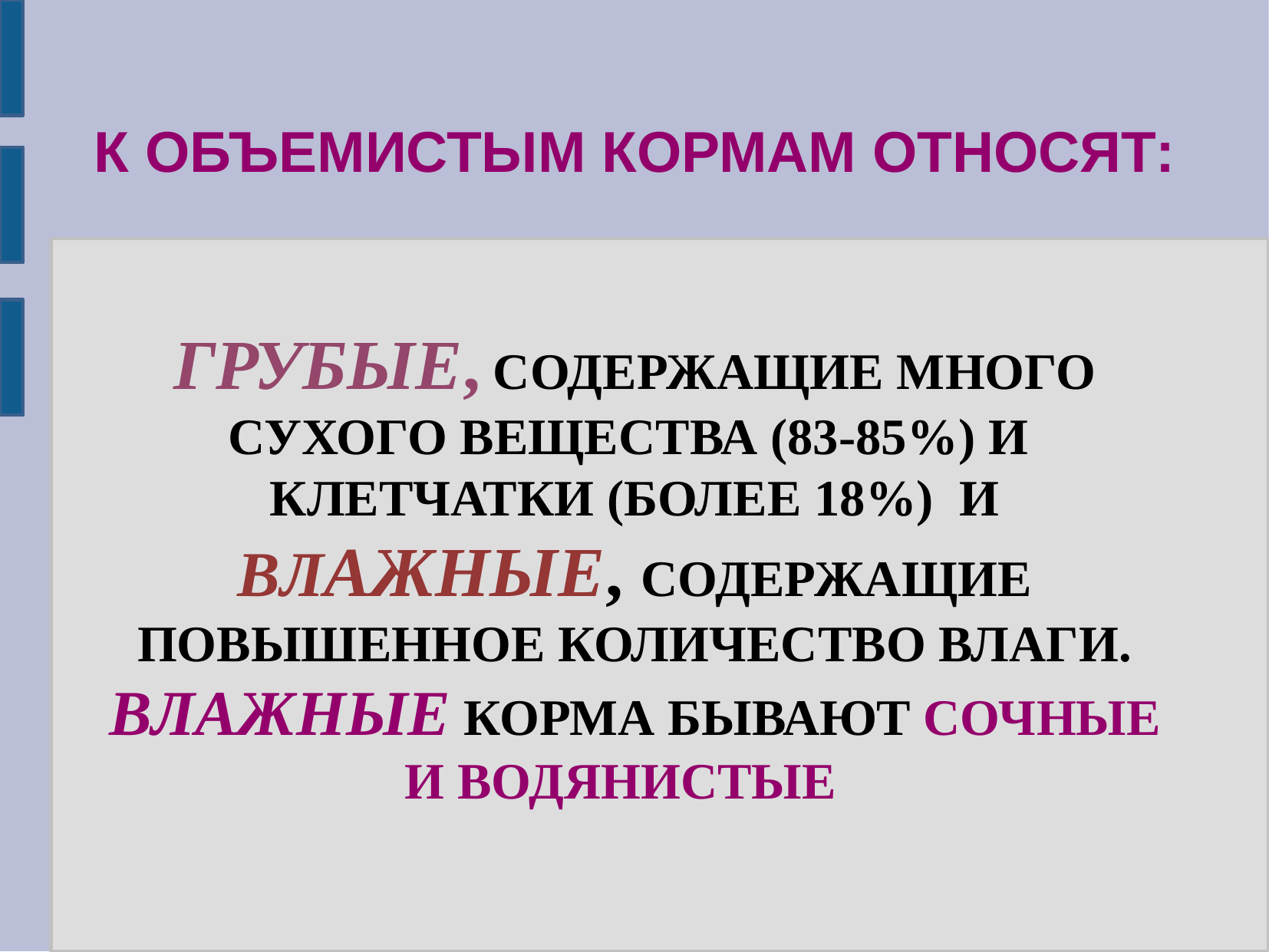

К ОБЪЕМИСТЫМ КОРМАМ ОТНОСЯТ:
ГРУБЫЕ, СОДЕРЖАЩИЕ МНОГО СУХОГО ВЕЩЕСТВА (83-85%) И  КЛЕТЧАТКИ (БОЛЕЕ 18%)  И ВЛАЖНЫЕ, СОДЕРЖАЩИЕ ПОВЫШЕННОЕ КОЛИЧЕСТВО ВЛАГИ.
ВЛАЖНЫЕ КОРМА БЫВАЮТ СОЧНЫЕ И ВОДЯНИСТЫЕ